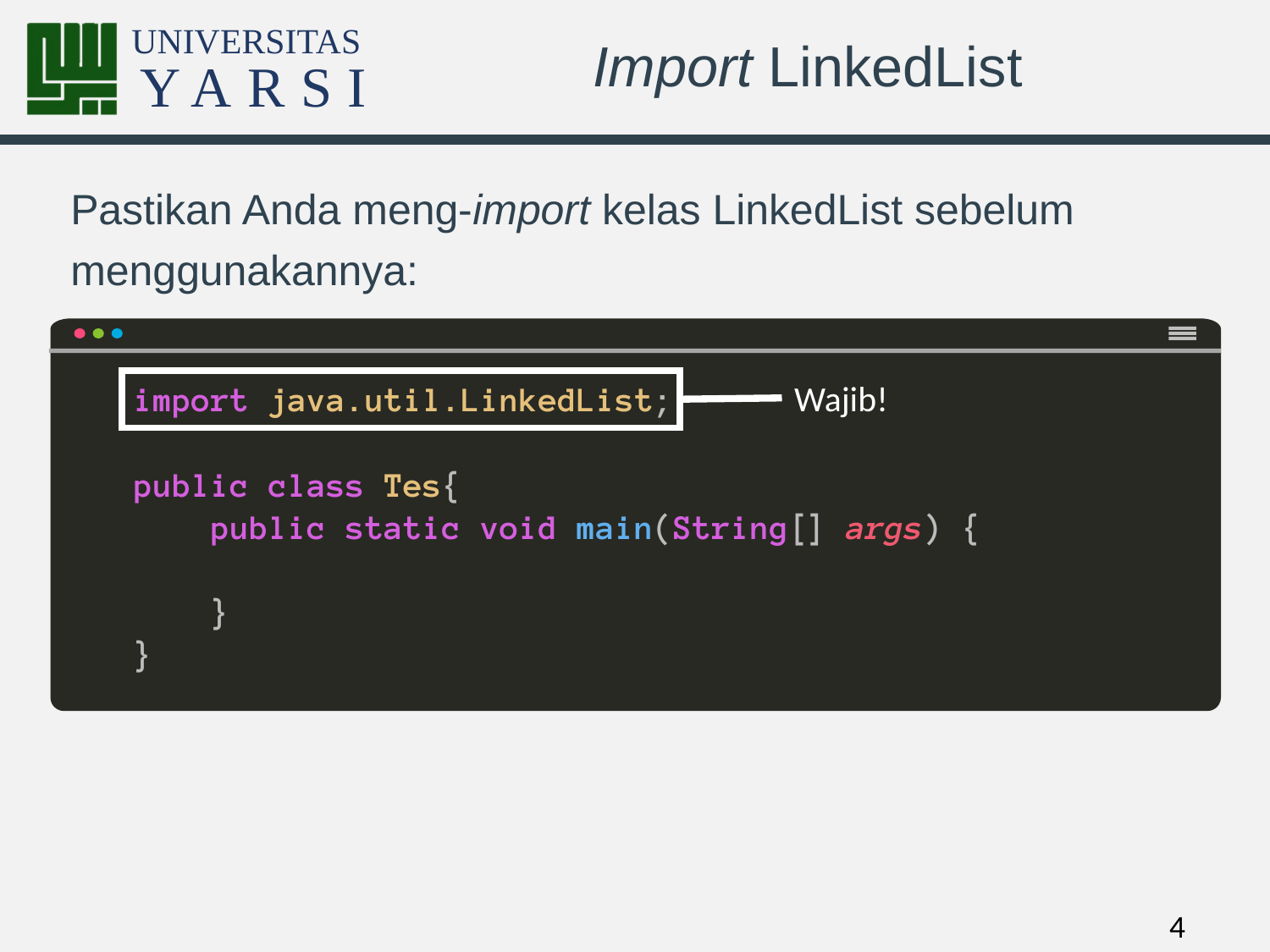

# Import LinkedList
Pastikan Anda meng-import kelas LinkedList sebelum menggunakannya:

Wajib!
import java.util.LinkedList;
public class Tes{
    public static void main(String[] args) {

    }
}